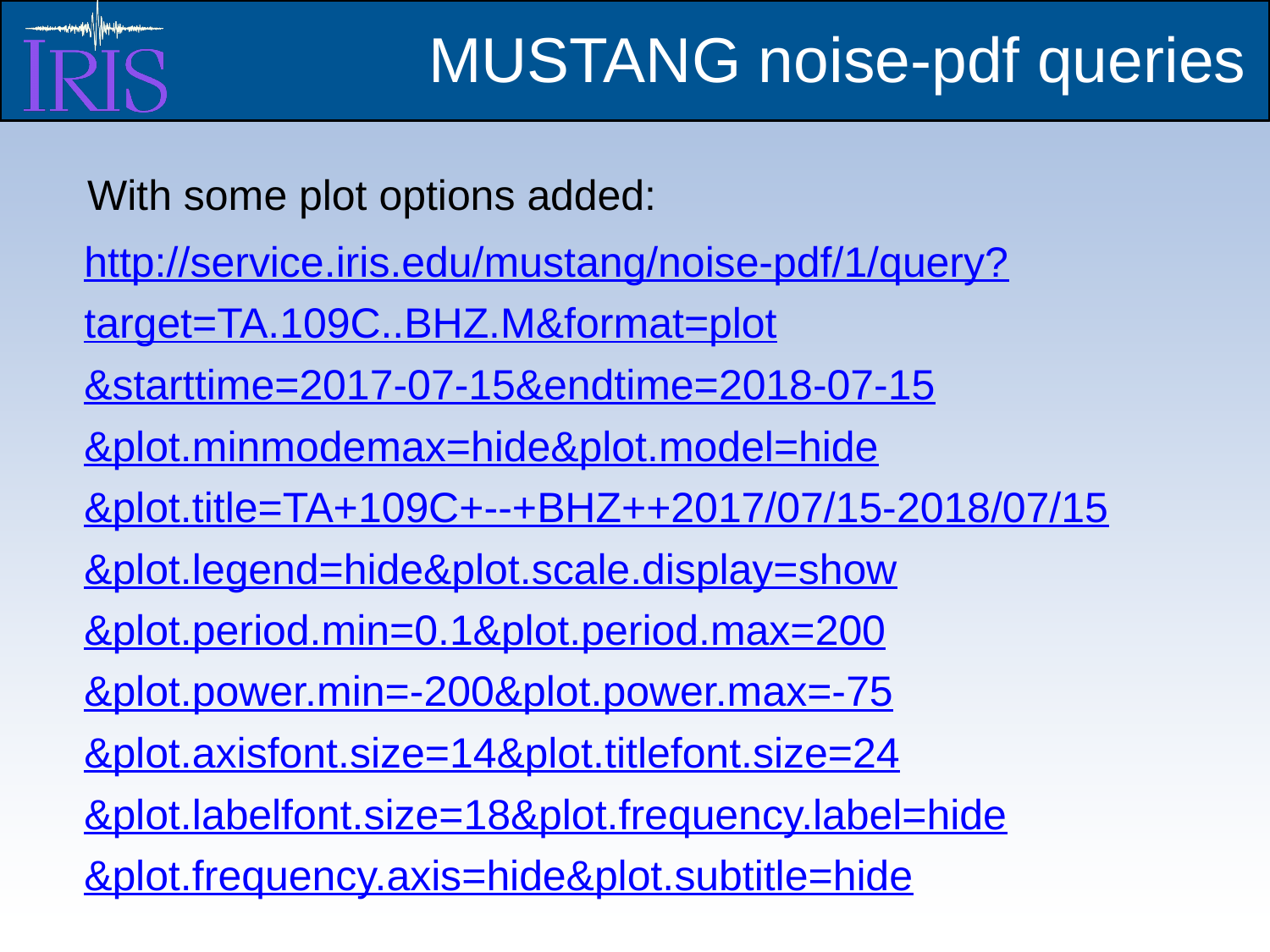

MUSTANG noise-pdf queries
With some plot options added:
http://service.iris.edu/mustang/noise-pdf/1/query?
target=TA.109C..BHZ.M&format=plot
&starttime=2017-07-15&endtime=2018-07-15
&plot.minmodemax=hide&plot.model=hide
&plot.title=TA+109C+--+BHZ++2017/07/15-2018/07/15
&plot.legend=hide&plot.scale.display=show
&plot.period.min=0.1&plot.period.max=200
&plot.power.min=-200&plot.power.max=-75
&plot.axisfont.size=14&plot.titlefont.size=24
&plot.labelfont.size=18&plot.frequency.label=hide
&plot.frequency.axis=hide&plot.subtitle=hide